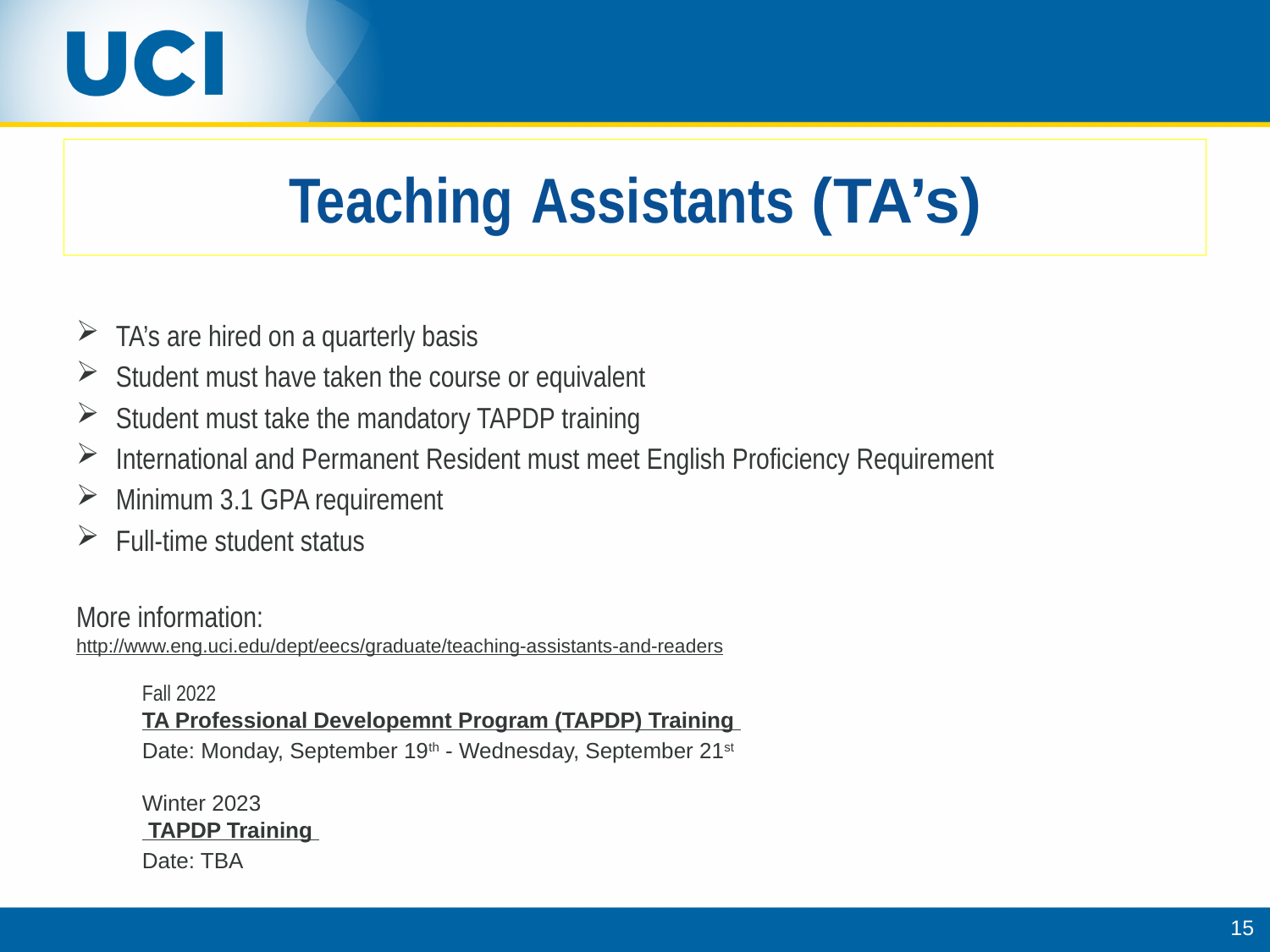

# Teaching Assistants (TA’s)

TA’s are hired on a quarterly basis
Student must have taken the course or equivalent
Student must take the mandatory TAPDP training
International and Permanent Resident must meet English Proficiency Requirement
Minimum 3.1 GPA requirement
Full-time student status
More information:
http://www.eng.uci.edu/dept/eecs/graduate/teaching-assistants-and-readers
 	Fall 2022
		TA Professional Developemnt Program (TAPDP) Training
		Date: Monday, September 19th - Wednesday, September 21st
	Winter 2023
		 TAPDP Training
		Date: TBA

15